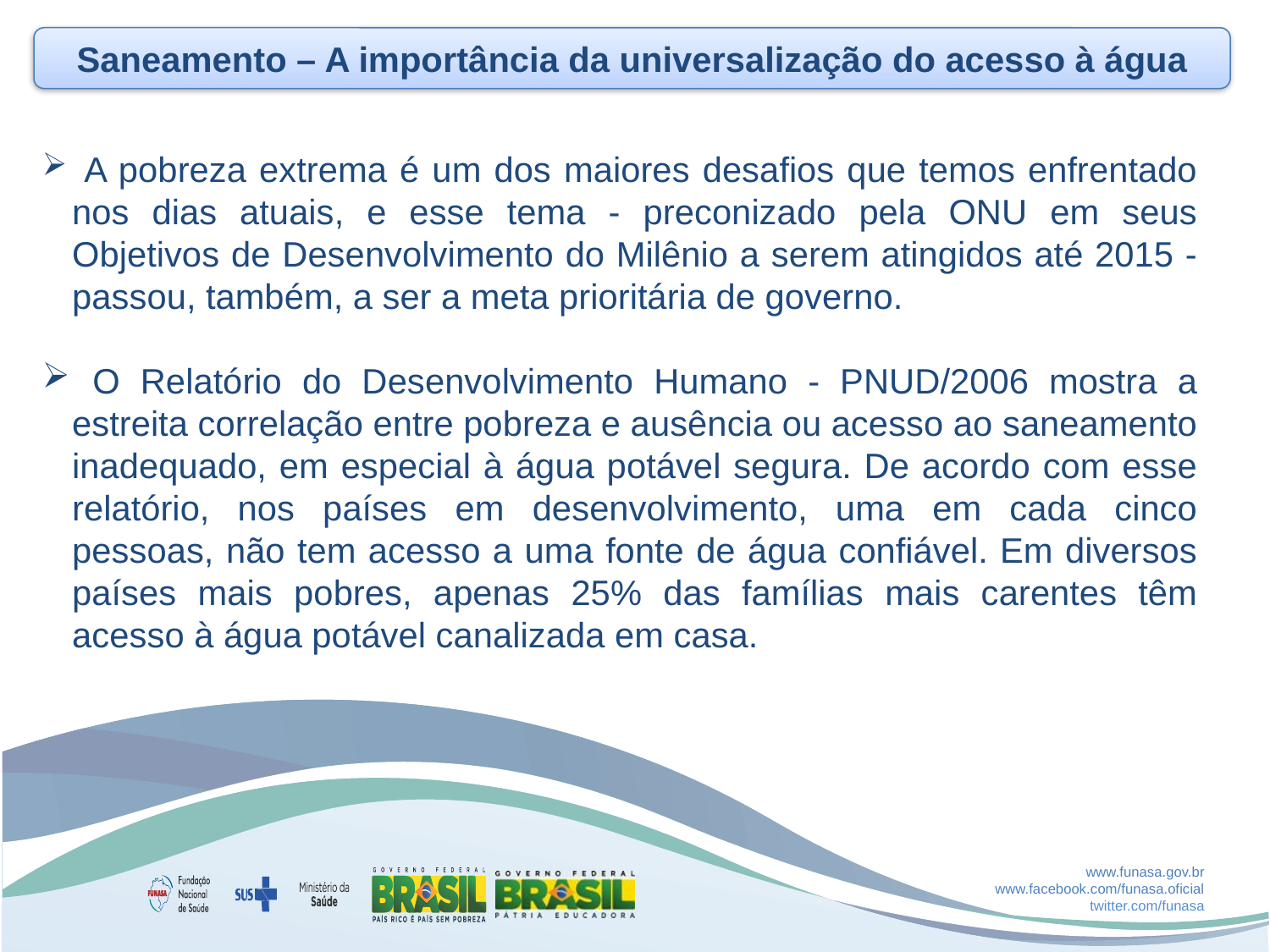

Saneamento – A importância da universalização do acesso à água
 A pobreza extrema é um dos maiores desafios que temos enfrentado nos dias atuais, e esse tema - preconizado pela ONU em seus Objetivos de Desenvolvimento do Milênio a serem atingidos até 2015 - passou, também, a ser a meta prioritária de governo.

 O Relatório do Desenvolvimento Humano - PNUD/2006 mostra a estreita correlação entre pobreza e ausência ou acesso ao saneamento inadequado, em especial à água potável segura. De acordo com esse relatório, nos países em desenvolvimento, uma em cada cinco pessoas, não tem acesso a uma fonte de água confiável. Em diversos países mais pobres, apenas 25% das famílias mais carentes têm acesso à água potável canalizada em casa.